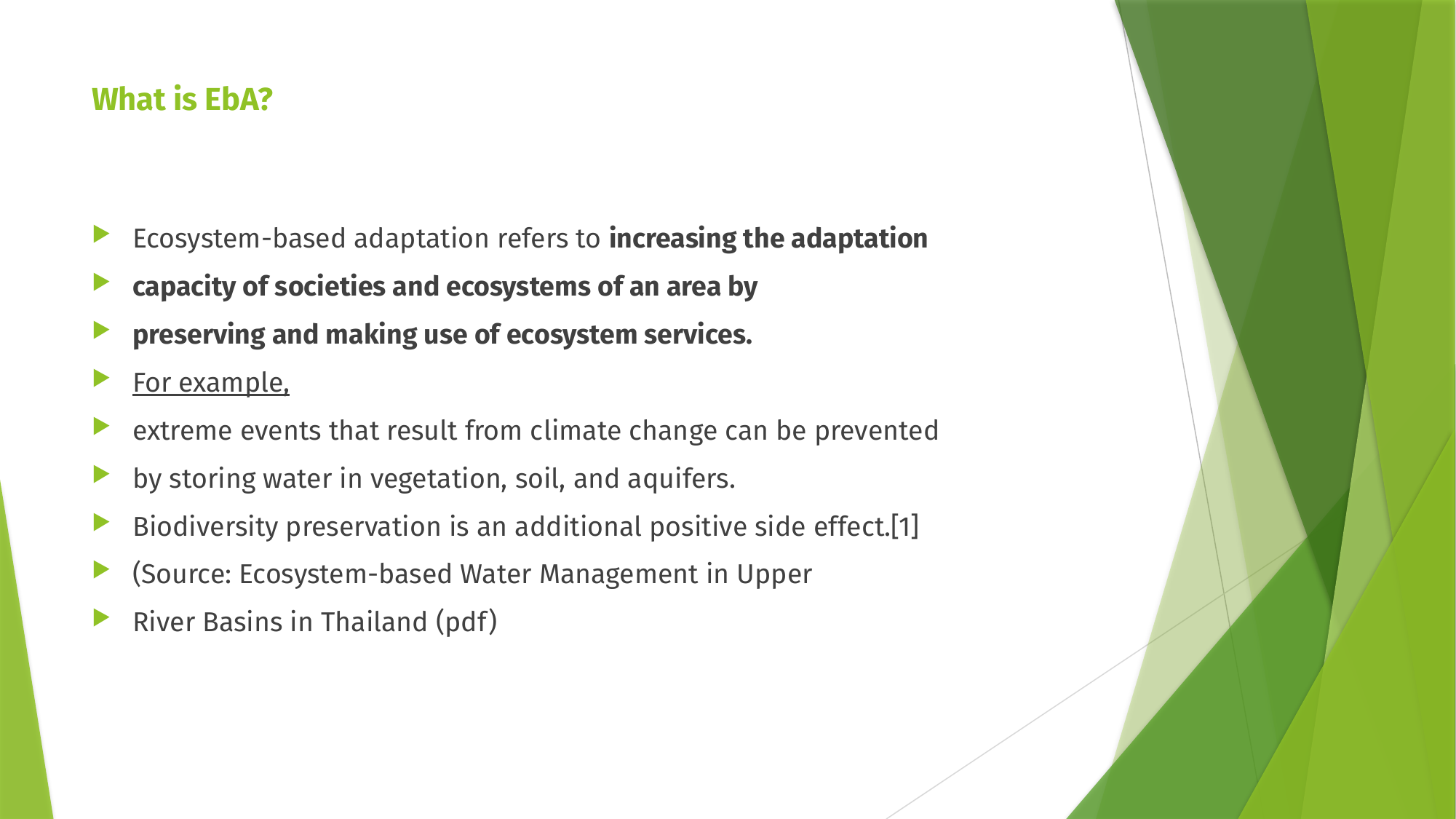

# What is EbA?
Ecosystem-based adaptation refers to increasing the adaptation
capacity of societies and ecosystems of an area by
preserving and making use of ecosystem services.
For example,
extreme events that result from climate change can be prevented
by storing water in vegetation, soil, and aquifers.
Biodiversity preservation is an additional positive side effect.[1]
(Source: Ecosystem-based Water Management in Upper
River Basins in Thailand (pdf)